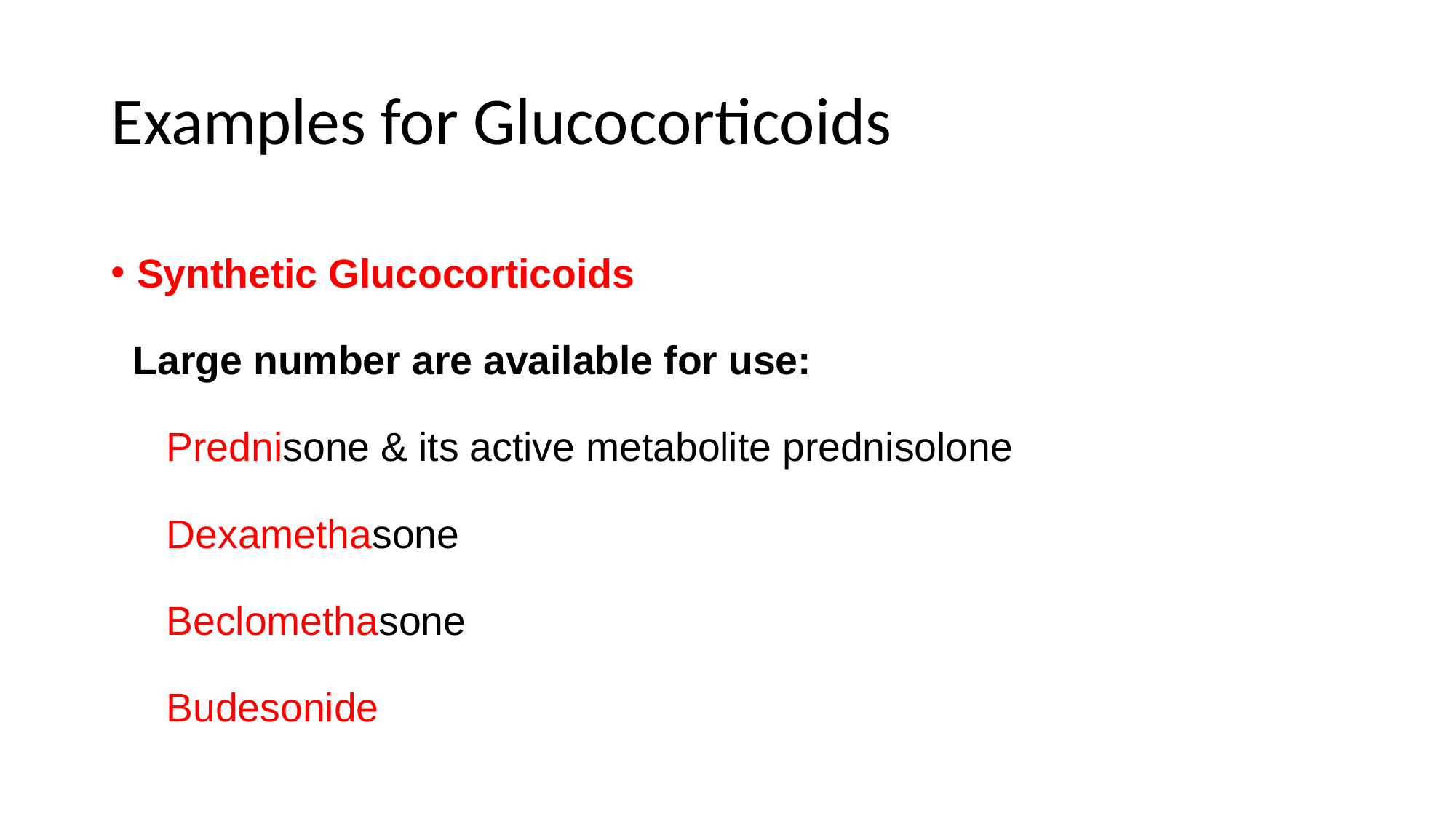

# Examples for Glucocorticoids
Synthetic Glucocorticoids
  Large number are available for use:
     Prednisone & its active metabolite prednisolone
     Dexamethasone
     Beclomethasone
     Budesonide